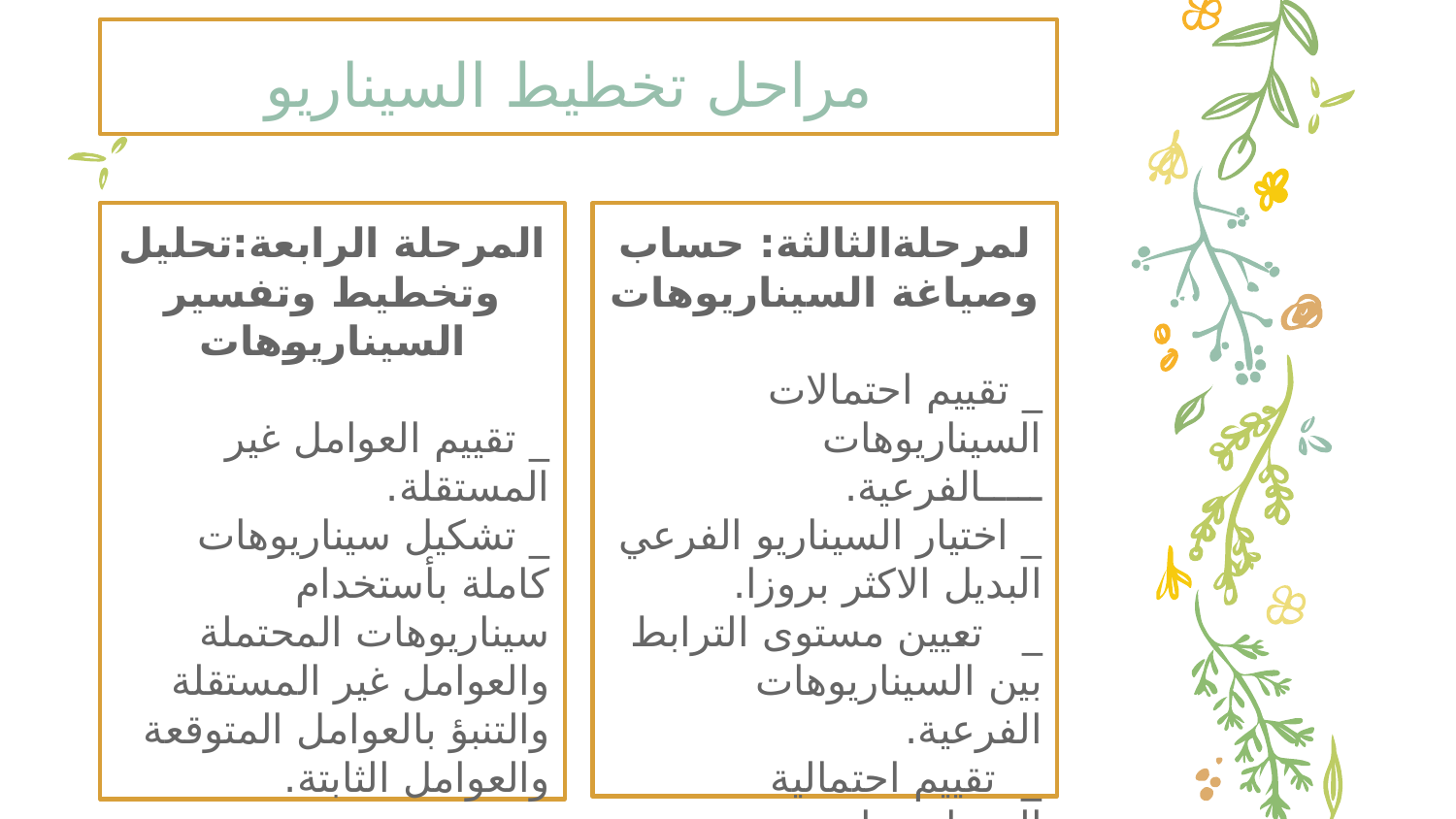

# مراحل تخطيط السيناريو
المرحلة الرابعة:تحليل وتخطيط وتفسير السيناريوهات

_ تقييم العوامل غير المستقلة.
_ تشكيل سيناريوهات كاملة بأستخدام سيناريوهات المحتملة والعوامل غير المستقلة والتنبؤ بالعوامل المتوقعة والعوامل الثابتة.

_ التحليل الاستراتيجي للسيناريوهات الكاملة.

لمرحلةالثالثة: حساب وصياغة السيناريوهات

_ تقييم احتمالات السيناريوهات          ـــــالفرعية.
_ اختيار السيناريو الفرعي البديل الاكثر بروزا.
_   تعيين مستوى الترابط بين السيناريوهات الفرعية.
_  تقييم احتمالية السيناريوهات.
_  تجمع السيناريوهات المتشابهه او المتماثلة.